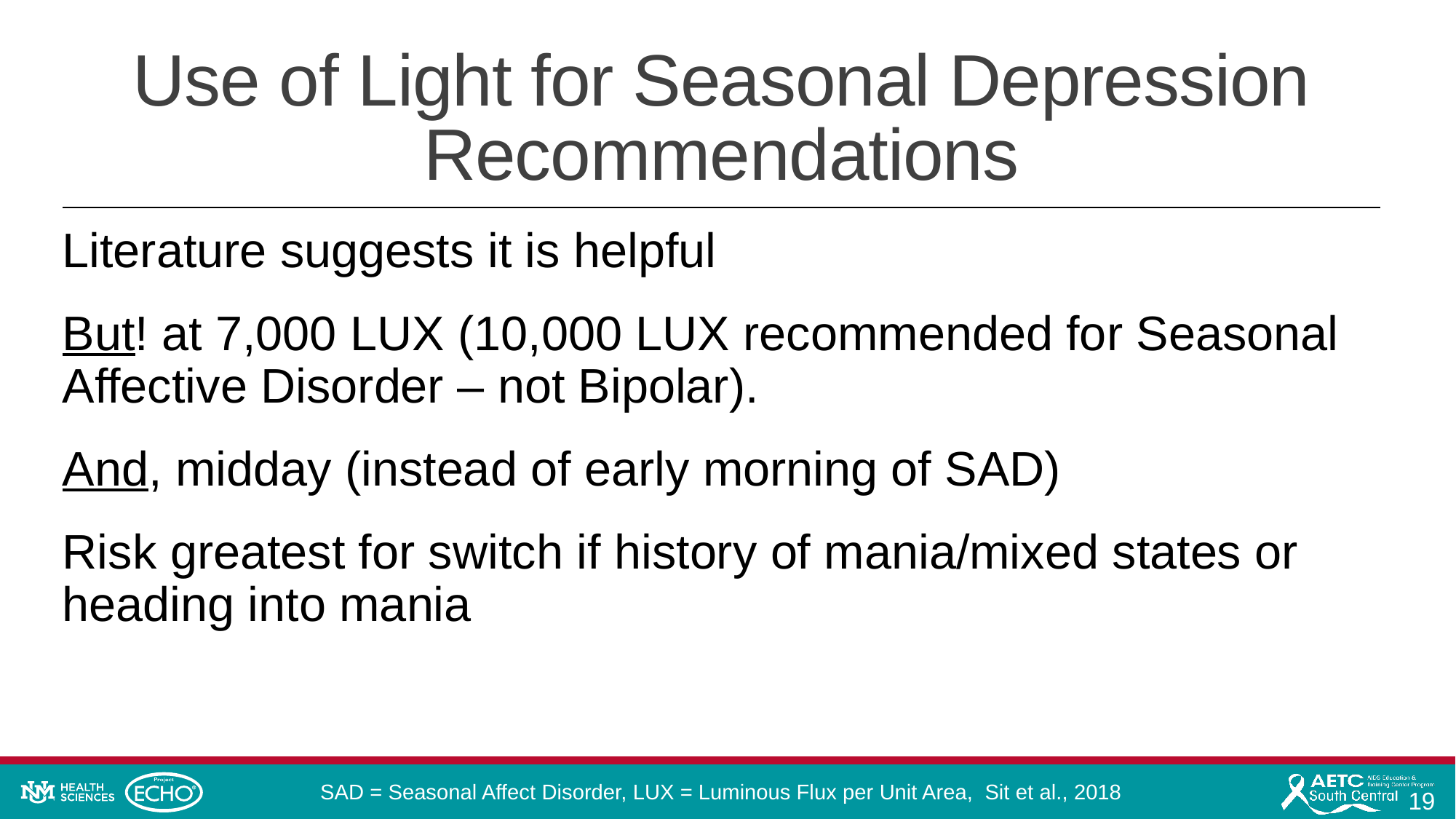

# Use of Light for Seasonal Depression Recommendations
Literature suggests it is helpful
But! at 7,000 LUX (10,000 LUX recommended for Seasonal  Affective Disorder – not Bipolar).
And, midday (instead of early morning of SAD)
Risk greatest for switch if history of mania/mixed states or heading into mania
SAD = Seasonal Affect Disorder, LUX = Luminous Flux per Unit Area,  Sit et al., 2018